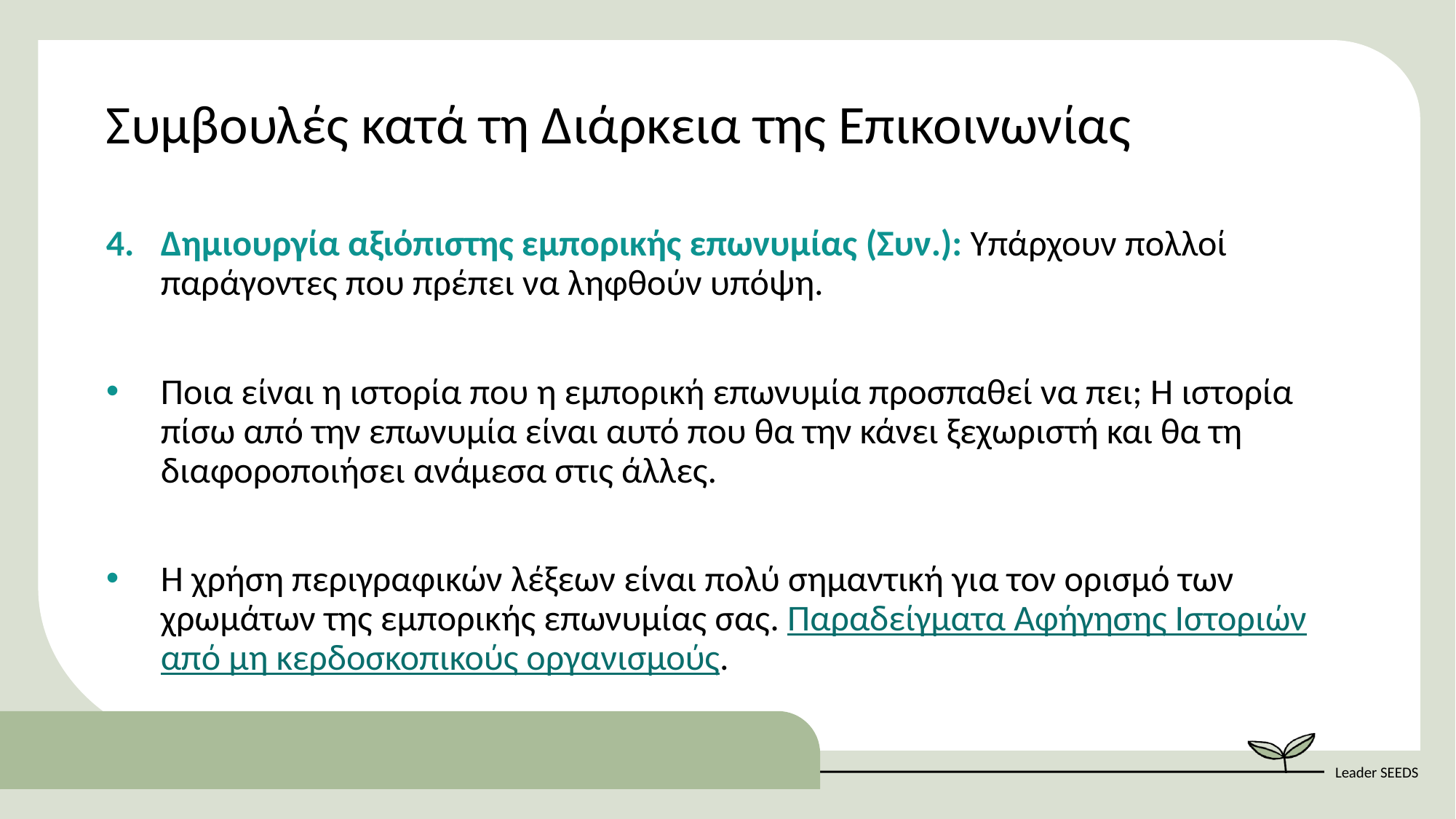

Συμβουλές κατά τη Διάρκεια της Επικοινωνίας
Δημιουργία αξιόπιστης εμπορικής επωνυμίας (Συν.): Υπάρχουν πολλοί παράγοντες που πρέπει να ληφθούν υπόψη.

Ποια είναι η ιστορία που η εμπορική επωνυμία προσπαθεί να πει; Η ιστορία πίσω από την επωνυμία είναι αυτό που θα την κάνει ξεχωριστή και θα τη διαφοροποιήσει ανάμεσα στις άλλες.

Η χρήση περιγραφικών λέξεων είναι πολύ σημαντική για τον ορισμό των χρωμάτων της εμπορικής επωνυμίας σας. Παραδείγματα Αφήγησης Ιστοριών από μη κερδοσκοπικούς οργανισμούς.